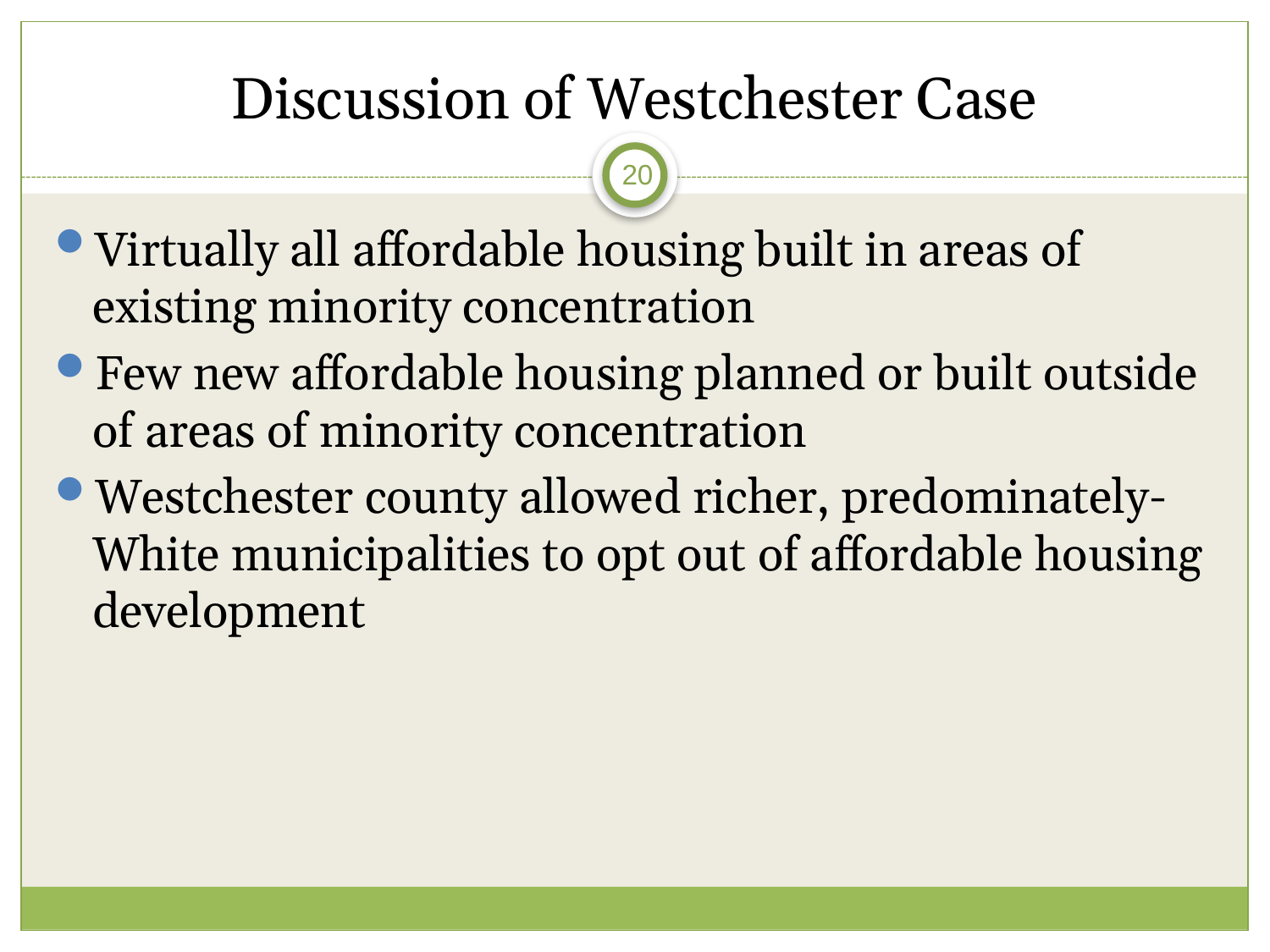

# Discussion of Westchester Case
20
Virtually all affordable housing built in areas of existing minority concentration
Few new affordable housing planned or built outside of areas of minority concentration
Westchester county allowed richer, predominately-White municipalities to opt out of affordable housing development